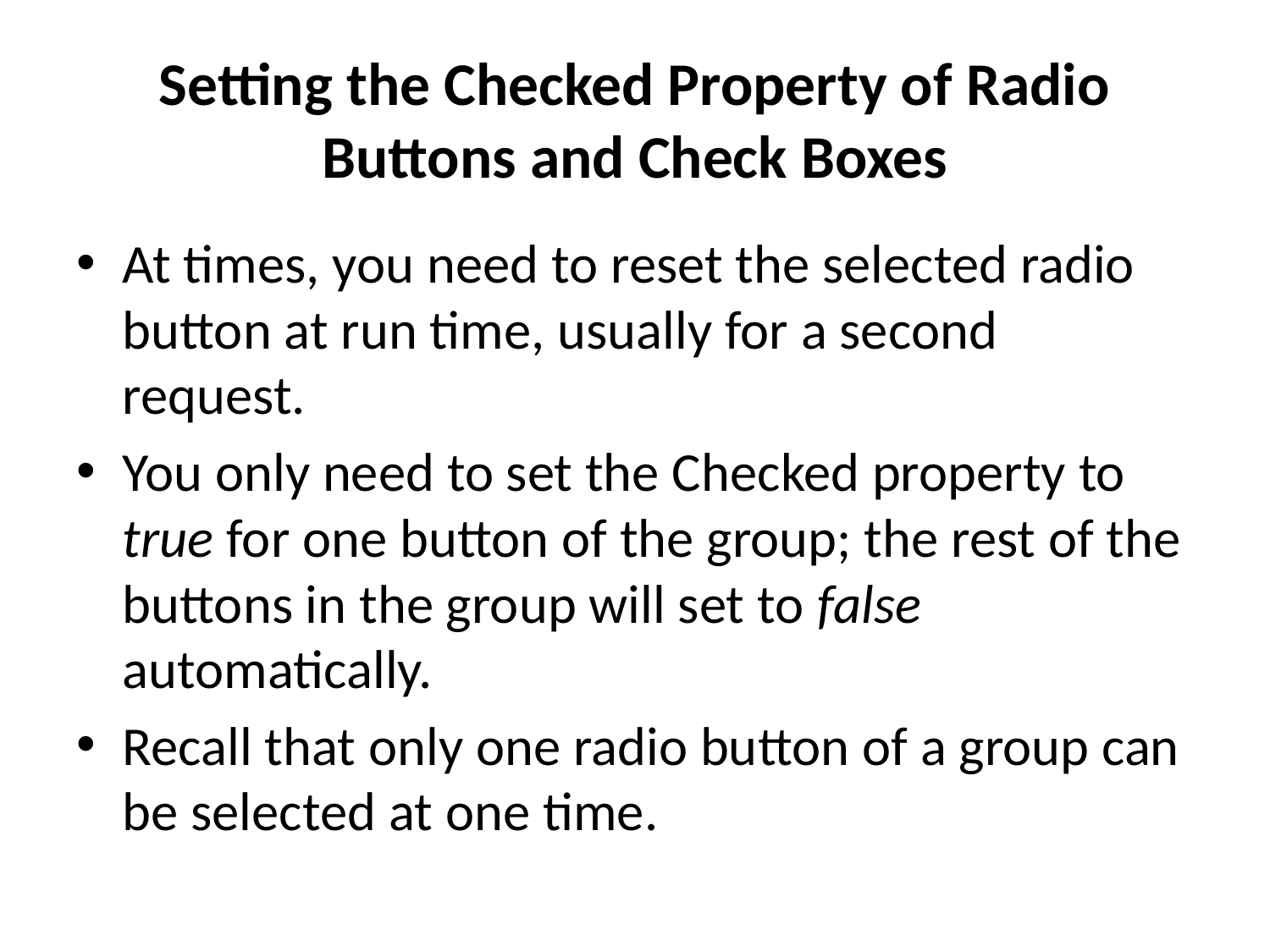

# Setting the Checked Property of Radio Buttons and Check Boxes
At times, you need to reset the selected radio button at run time, usually for a second request.
You only need to set the Checked property to true for one button of the group; the rest of the buttons in the group will set to false automatically.
Recall that only one radio button of a group can be selected at one time.